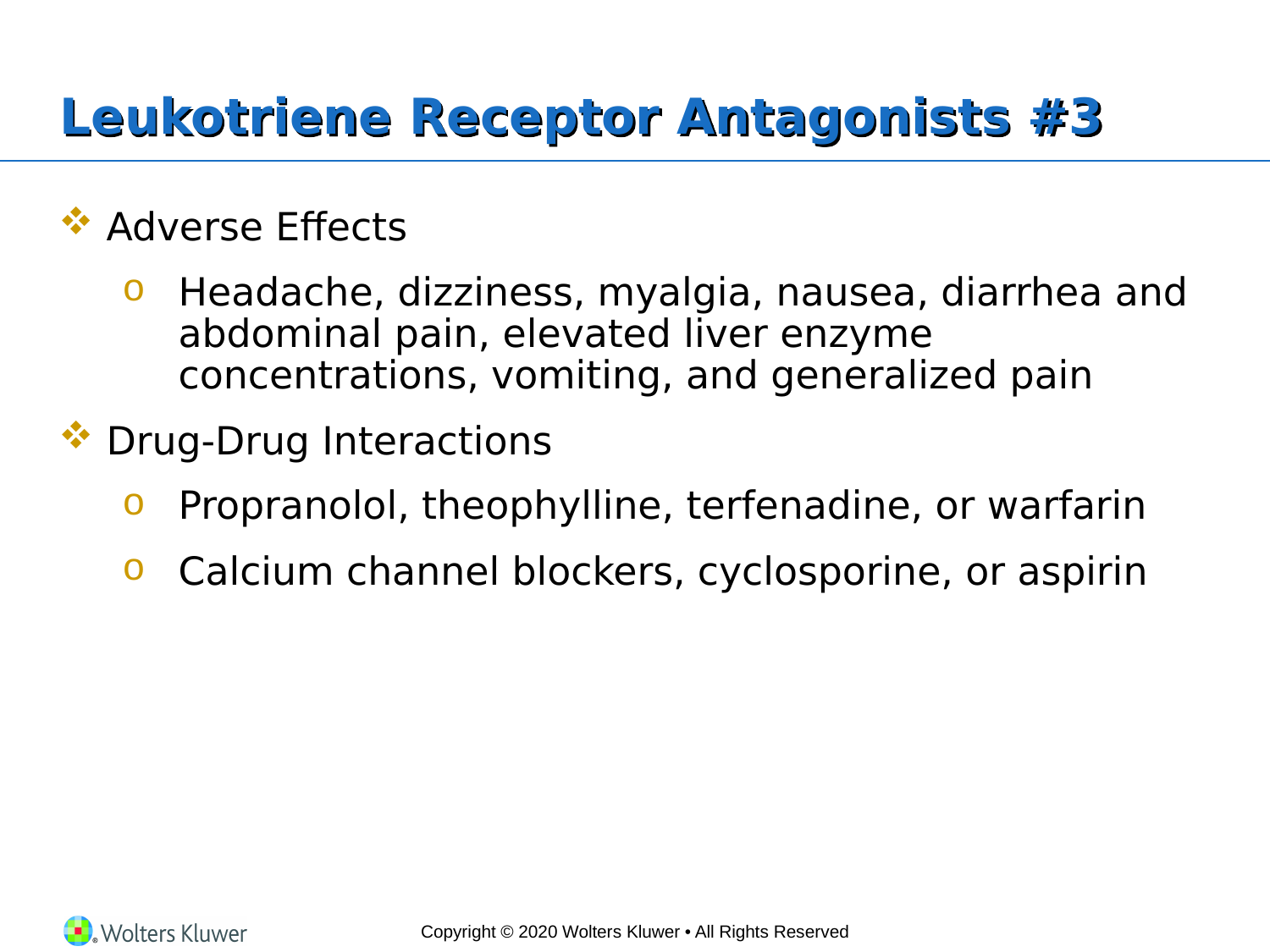

# Leukotriene Receptor Antagonists #3
Adverse Effects
Headache, dizziness, myalgia, nausea, diarrhea and abdominal pain, elevated liver enzyme concentrations, vomiting, and generalized pain
Drug-Drug Interactions
Propranolol, theophylline, terfenadine, or warfarin
Calcium channel blockers, cyclosporine, or aspirin